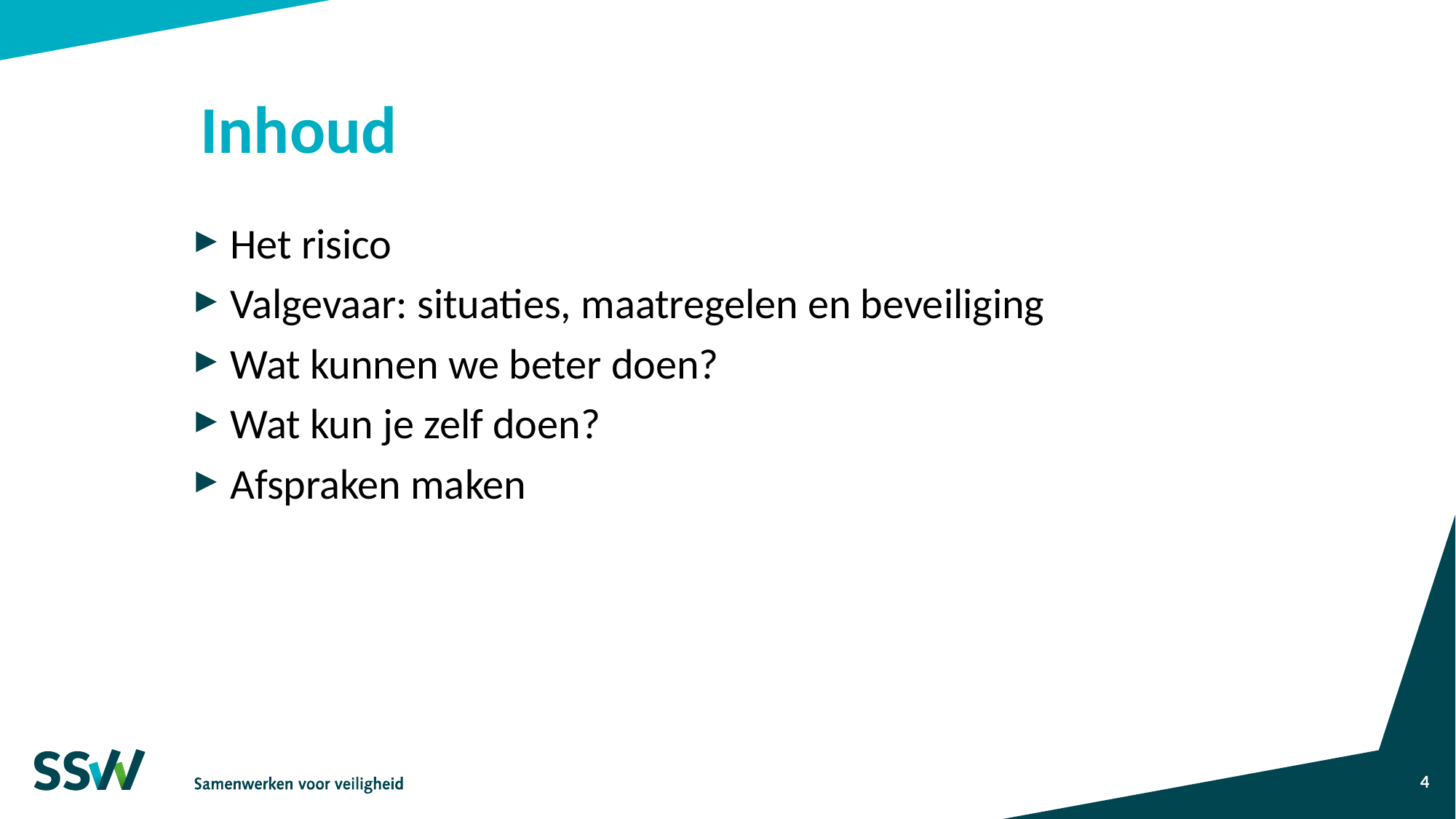

# Inhoud
Het risico
Valgevaar: situaties, maatregelen en beveiliging
Wat kunnen we beter doen?
Wat kun je zelf doen?
Afspraken maken

4